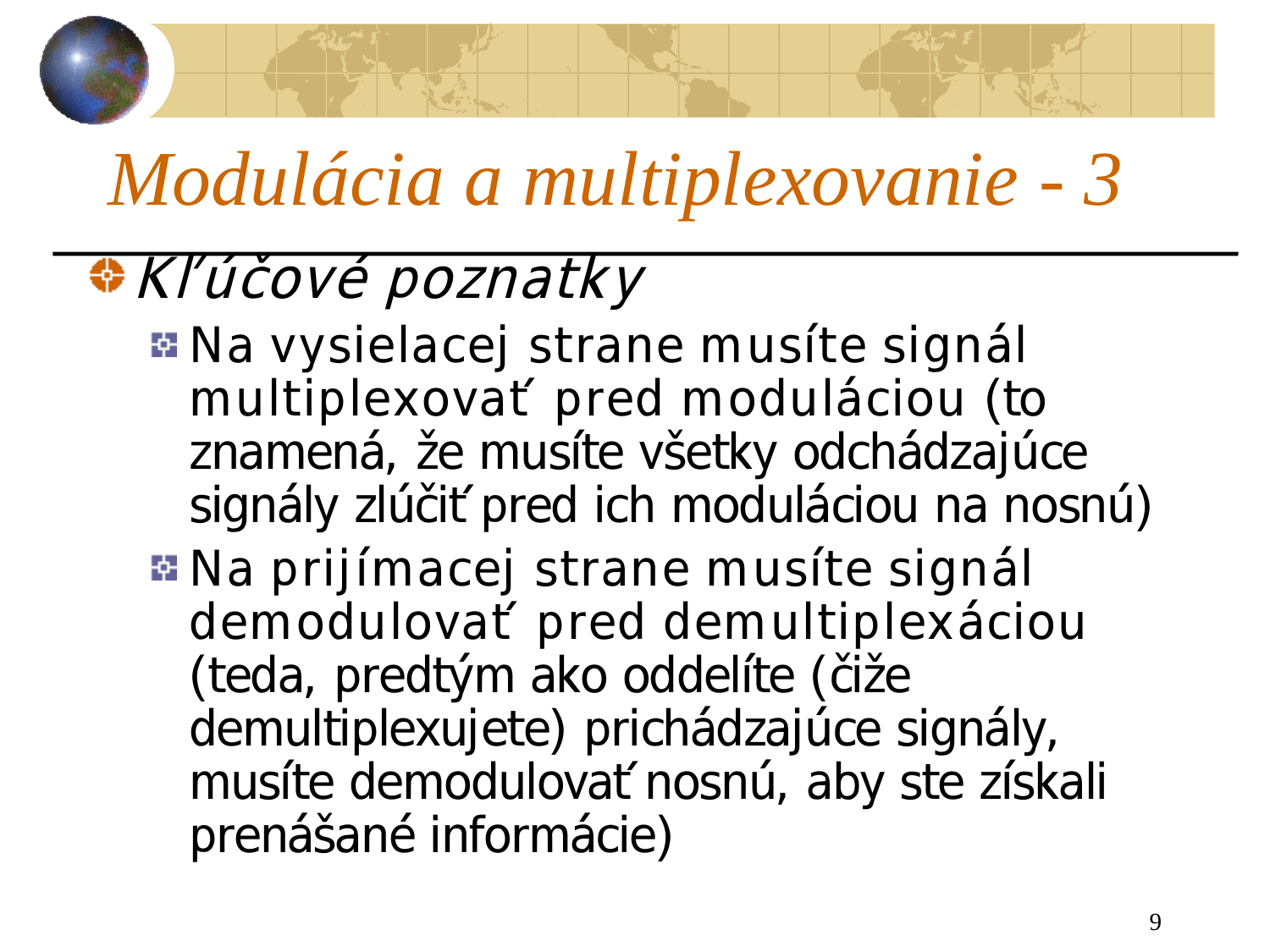

# Modulácia a multiplexovanie - 3
Kľúčové poznatky
Na vysielacej strane musíte signál multiplexovať pred moduláciou (to znamená, že musíte všetky odchádzajúce signály zlúčiť pred ich moduláciou na nosnú)
Na prijímacej strane musíte signál demodulovať pred demultiplexáciou (teda, predtým ako oddelíte (čiže demultiplexujete) prichádzajúce signály, musíte demodulovať nosnú, aby ste získali prenášané informácie)

9